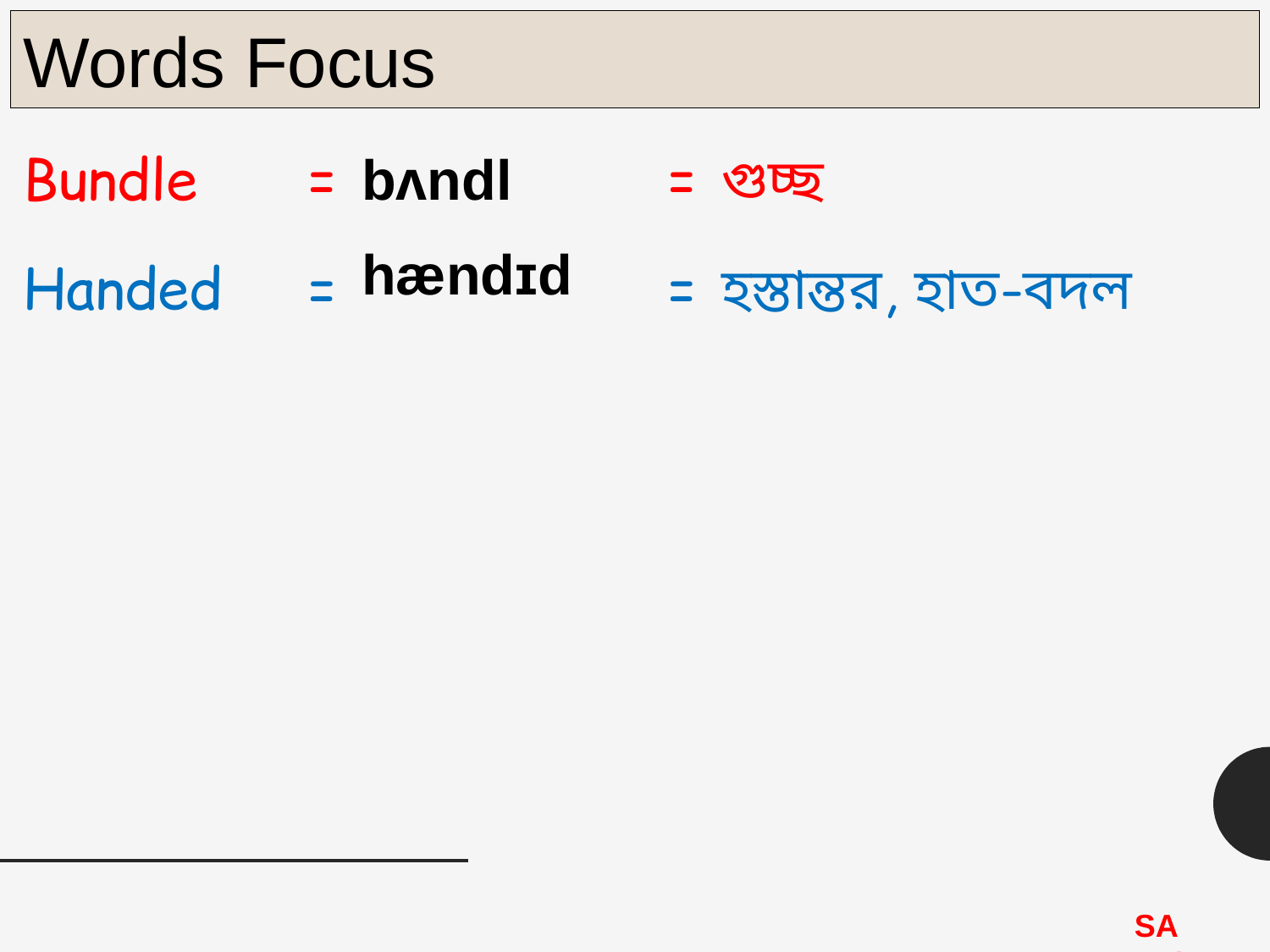

Words Focus
গুচ্ছ
=
Bundle
=
bʌndl
hændɪd
হস্তান্তর, হাত-বদল
=
Handed
=
SA Asha